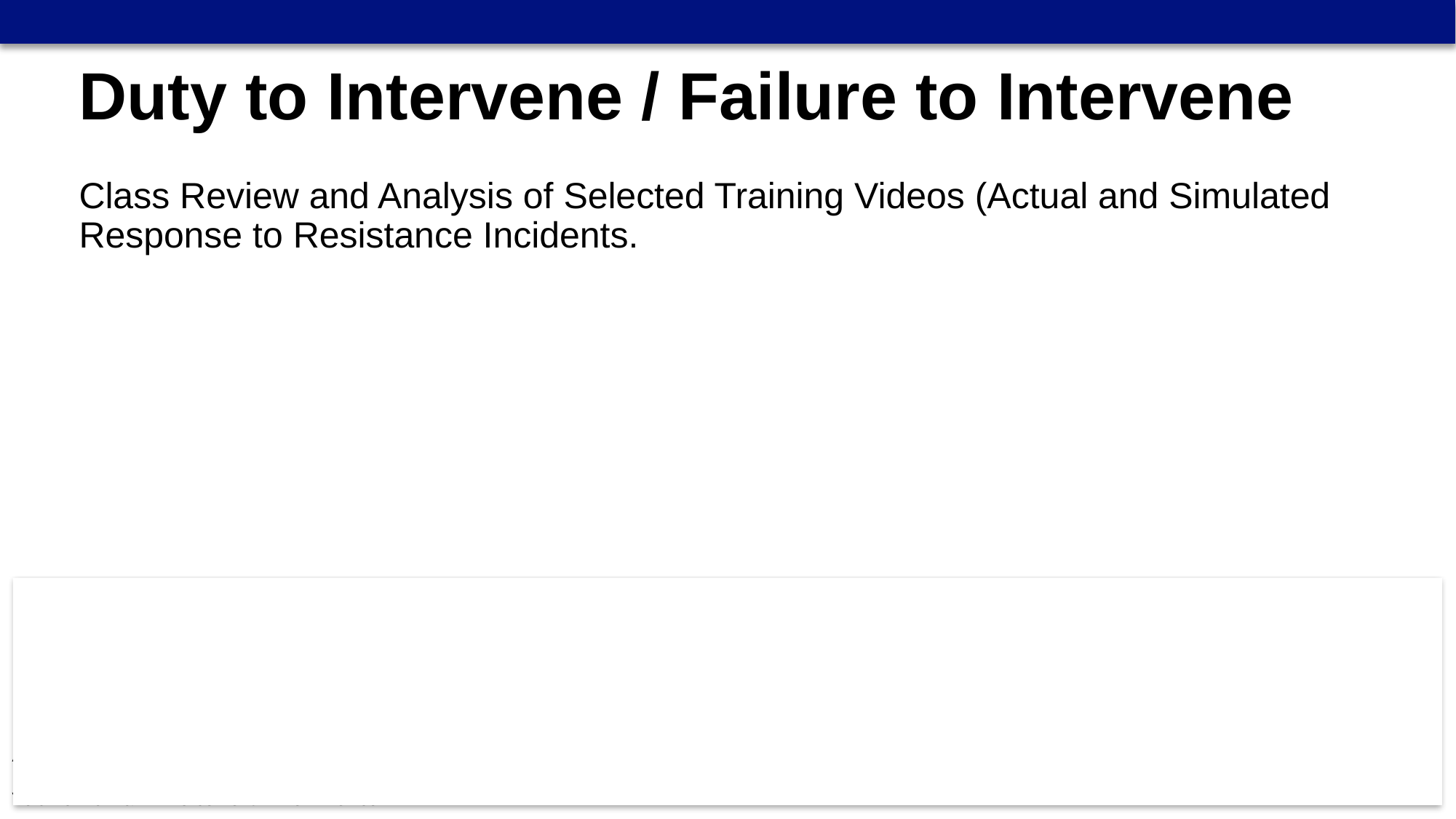

Duty to Intervene / Failure to Intervene
Class Review and Analysis of Selected Training Videos (Actual and Simulated Response to Resistance Incidents.